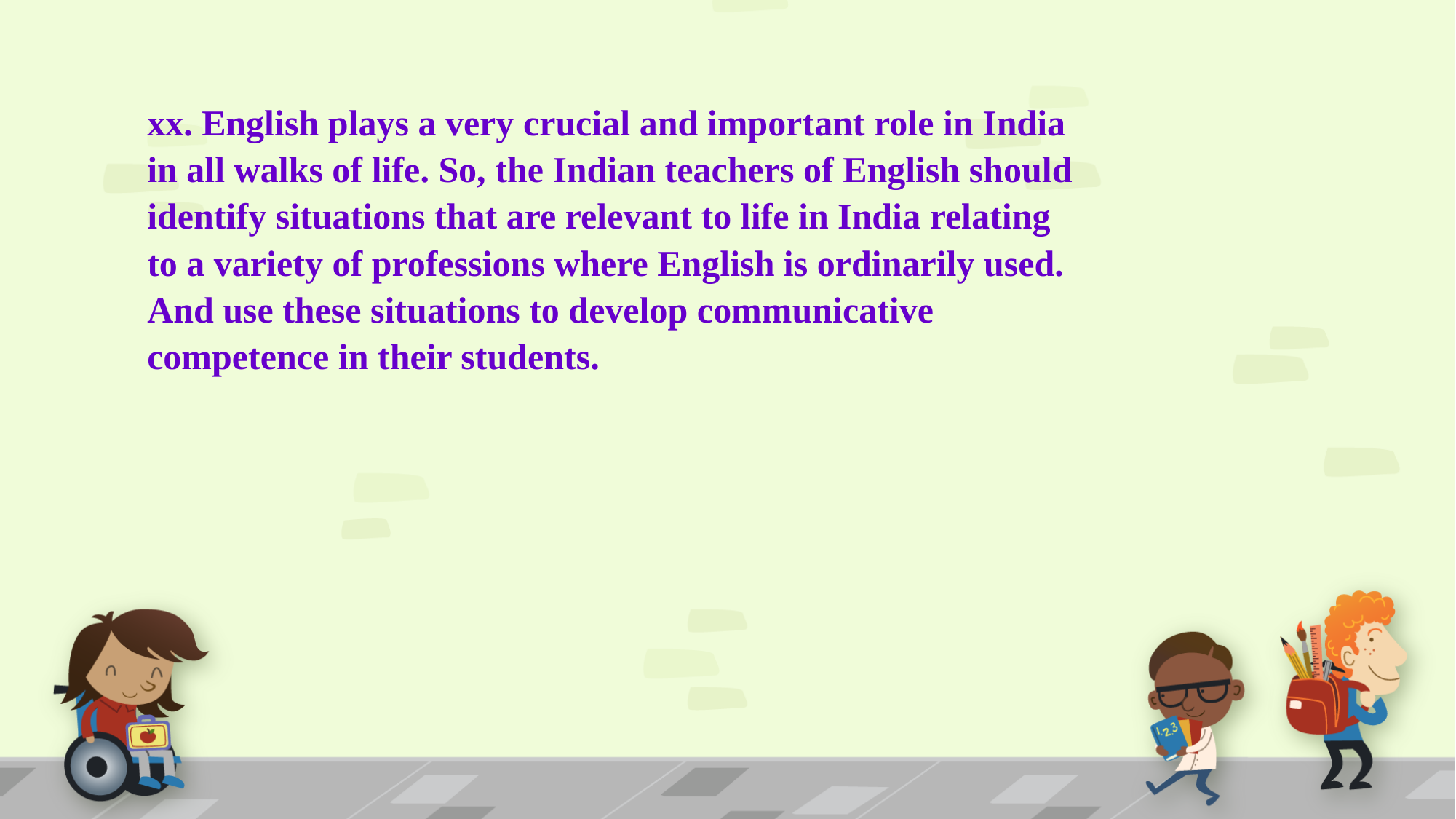

xx. English plays a very crucial and important role in India in all walks of life. So, the Indian teachers of English should identify situations that are relevant to life in India relating to a variety of professions where English is ordinarily used. And use these situations to develop communicative competence in their students.